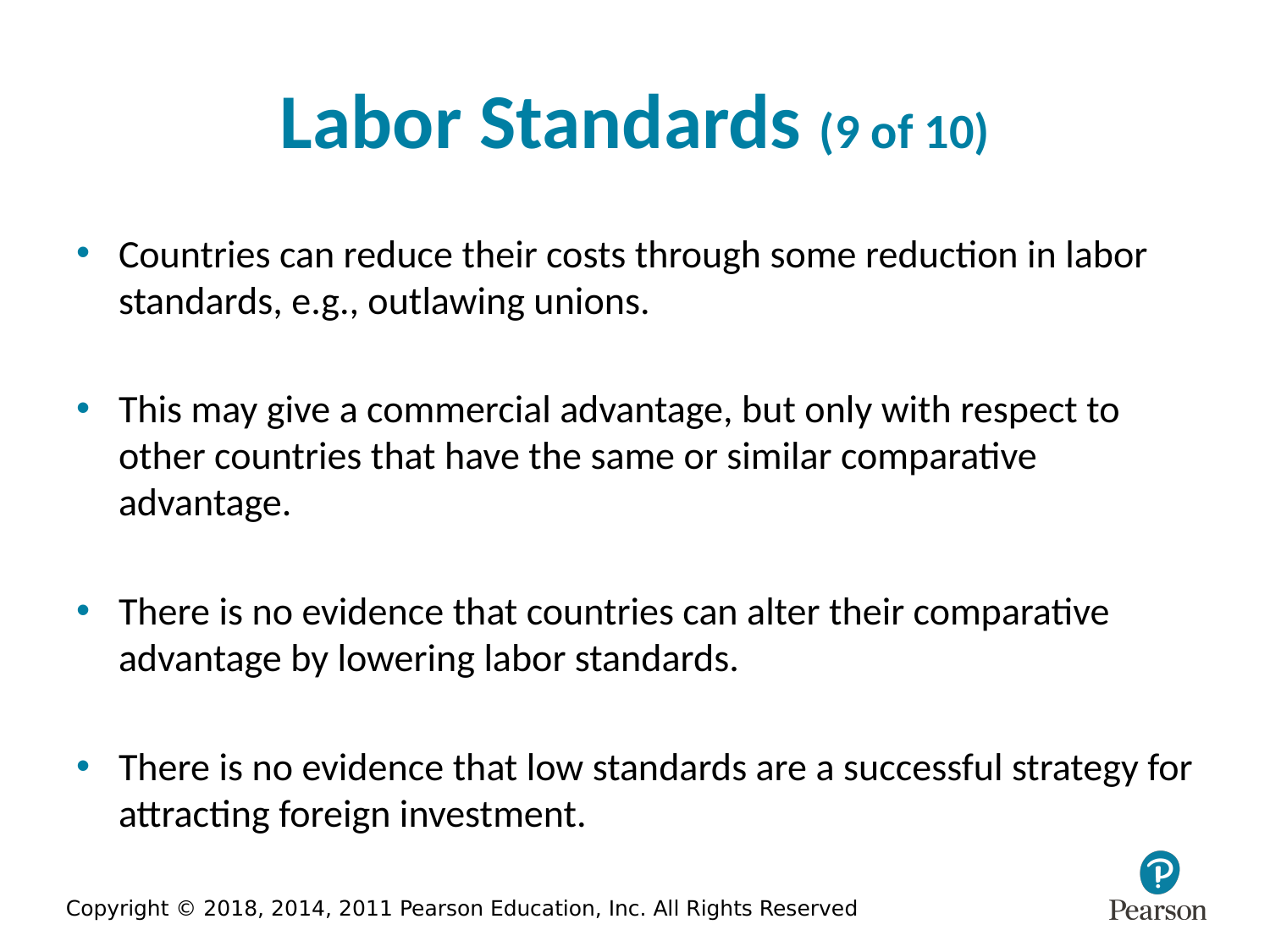

# Labor Standards (9 of 10)
Countries can reduce their costs through some reduction in labor standards, e.g., outlawing unions.

This may give a commercial advantage, but only with respect to other countries that have the same or similar comparative advantage.

There is no evidence that countries can alter their comparative advantage by lowering labor standards.

There is no evidence that low standards are a successful strategy for attracting foreign investment.